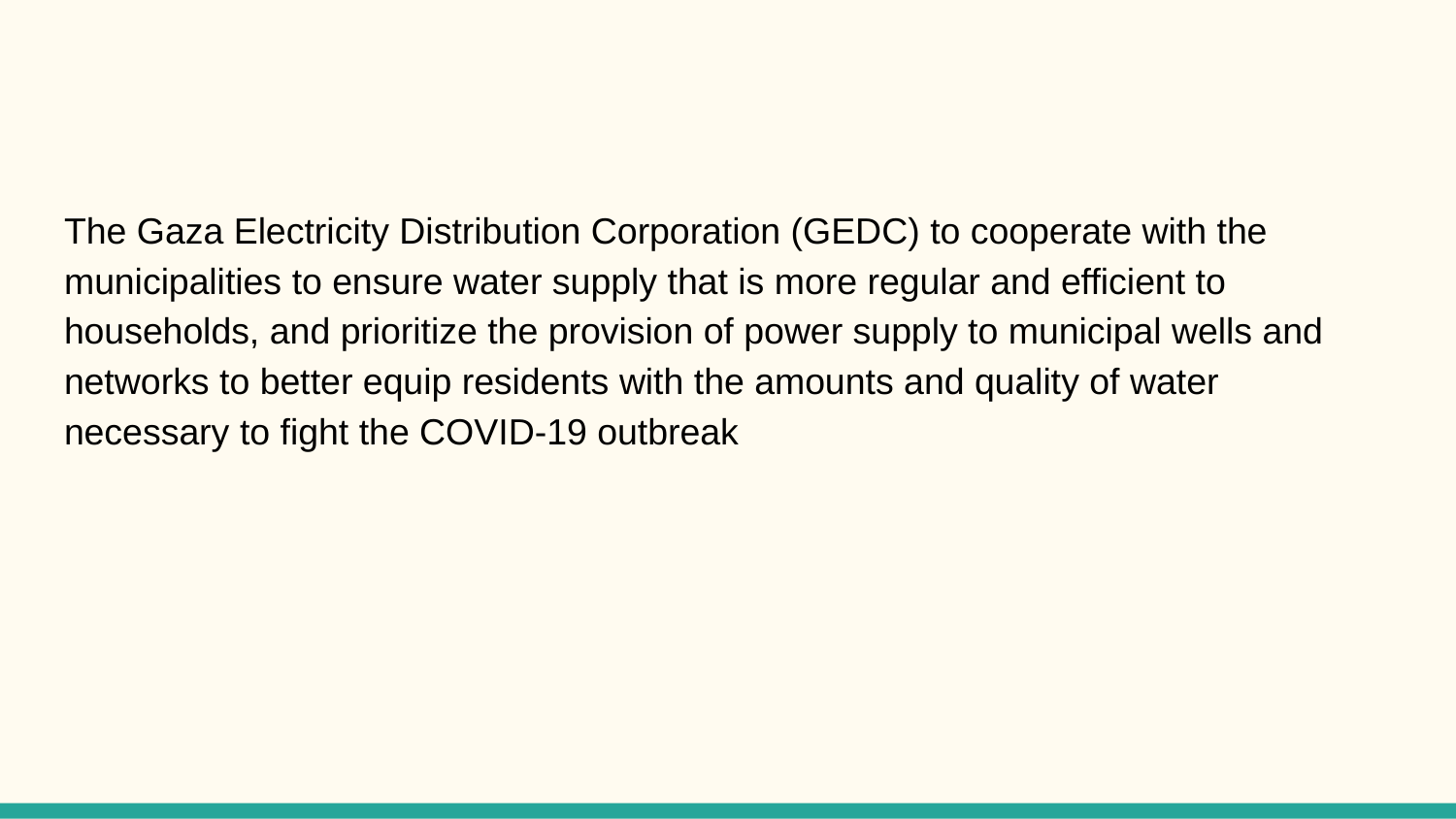

The Gaza Electricity Distribution Corporation (GEDC) to cooperate with the municipalities to ensure water supply that is more regular and efficient to households, and prioritize the provision of power supply to municipal wells and networks to better equip residents with the amounts and quality of water necessary to fight the COVID-19 outbreak